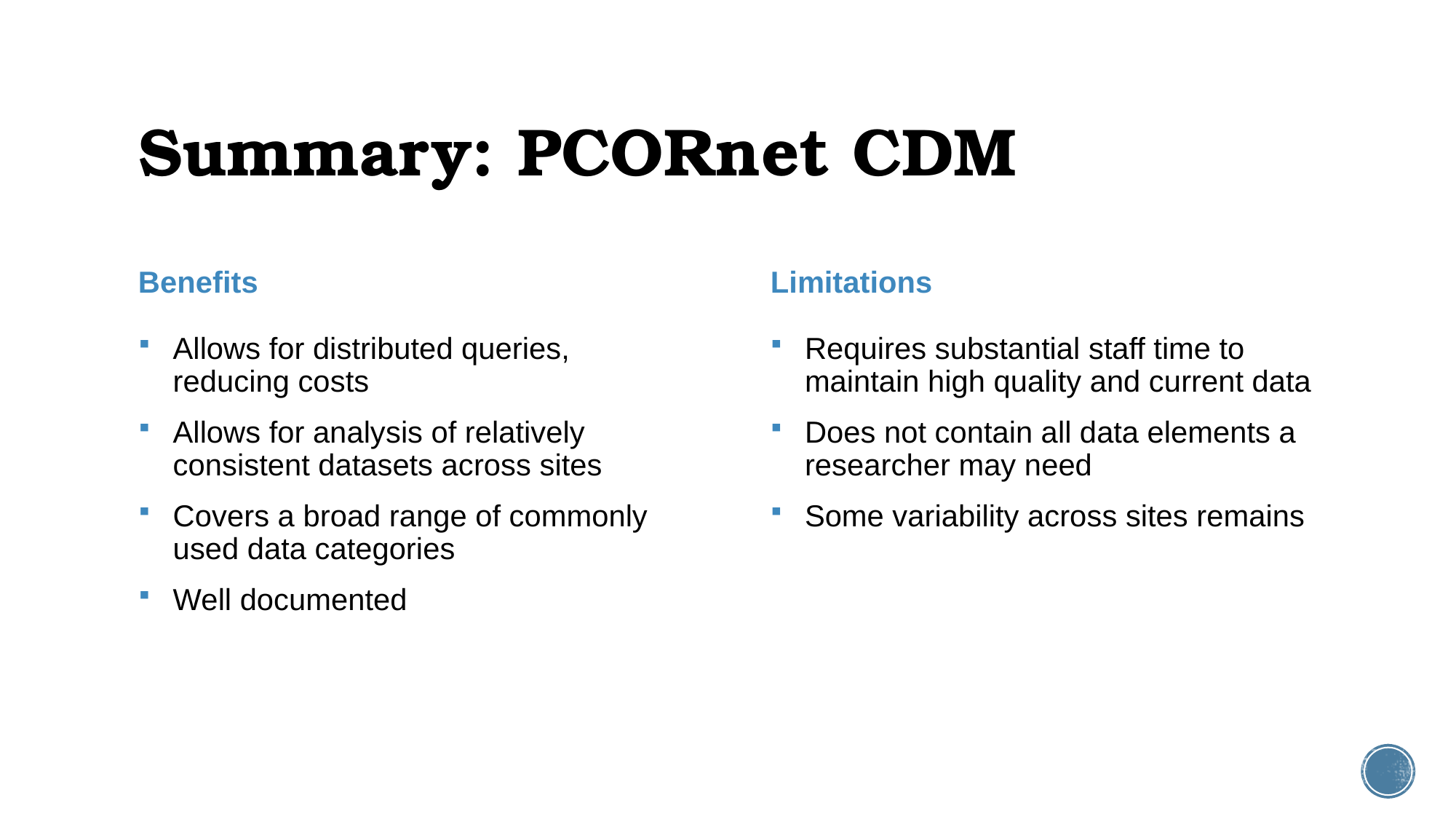

# Summary: PCORnet CDM
Benefits
Limitations
Allows for distributed queries, reducing costs
Allows for analysis of relatively consistent datasets across sites
Covers a broad range of commonly used data categories
Well documented
Requires substantial staff time to maintain high quality and current data
Does not contain all data elements a researcher may need
Some variability across sites remains